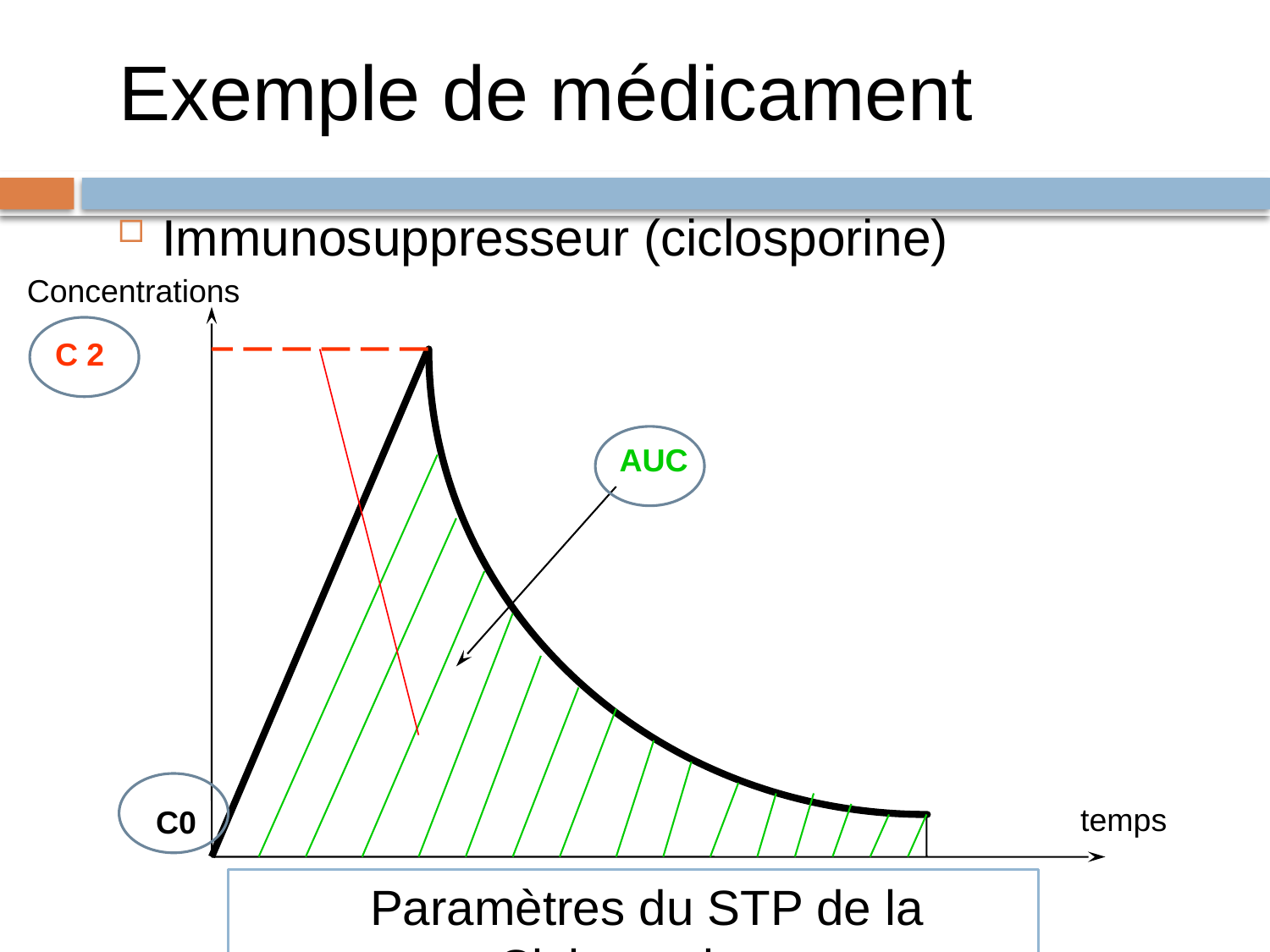

Exemple de médicament

Immunosuppresseur (ciclosporine)

Concentrations

C 2

AUC

temps
C0

   2 h
   12 h
  Paramètres du STP de la Ciclosporine